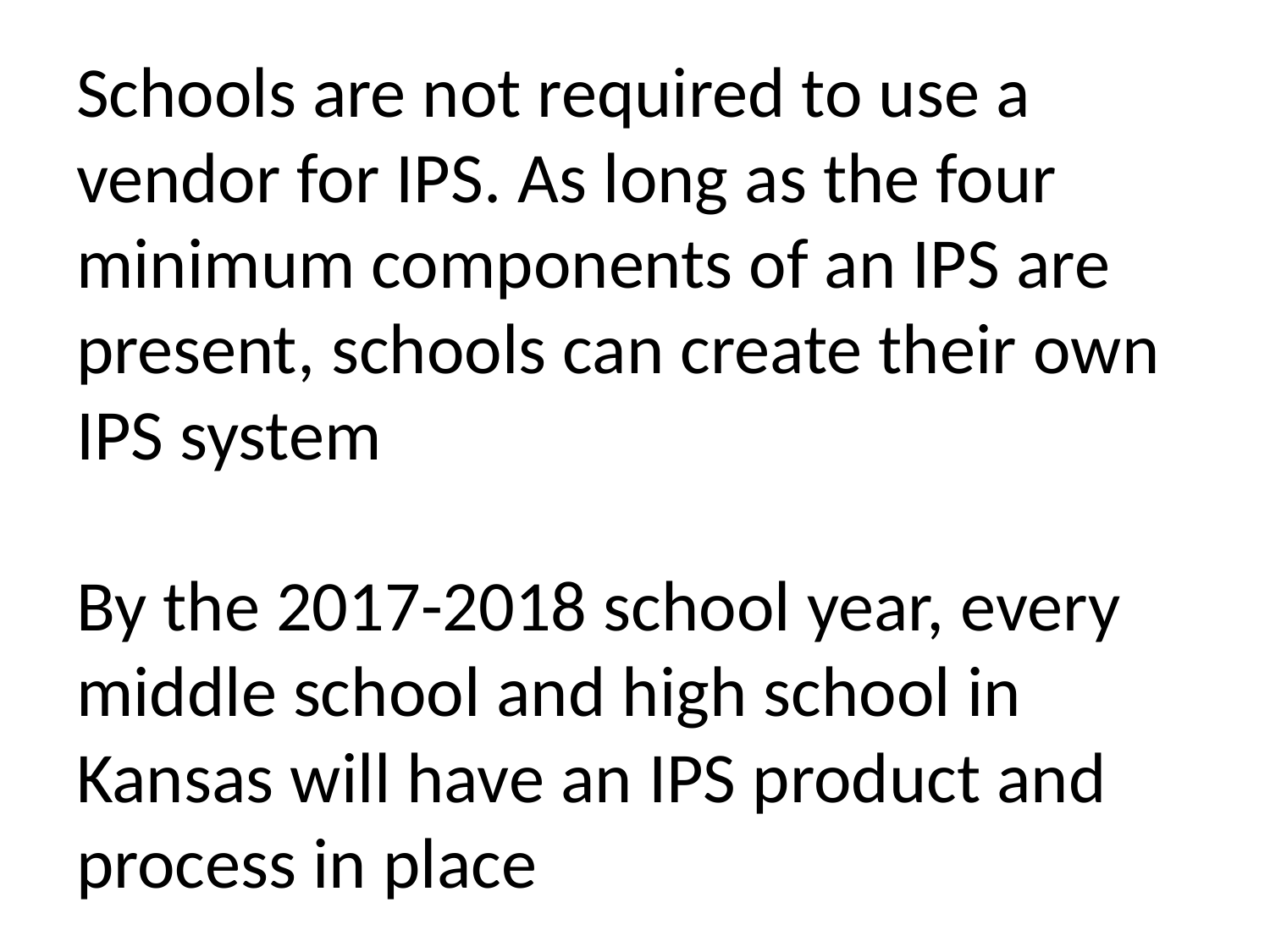

# Schools are not required to use a vendor for IPS. As long as the four minimum components of an IPS are present, schools can create their own IPS system By the 2017-2018 school year, every middle school and high school in Kansas will have an IPS product and process in place